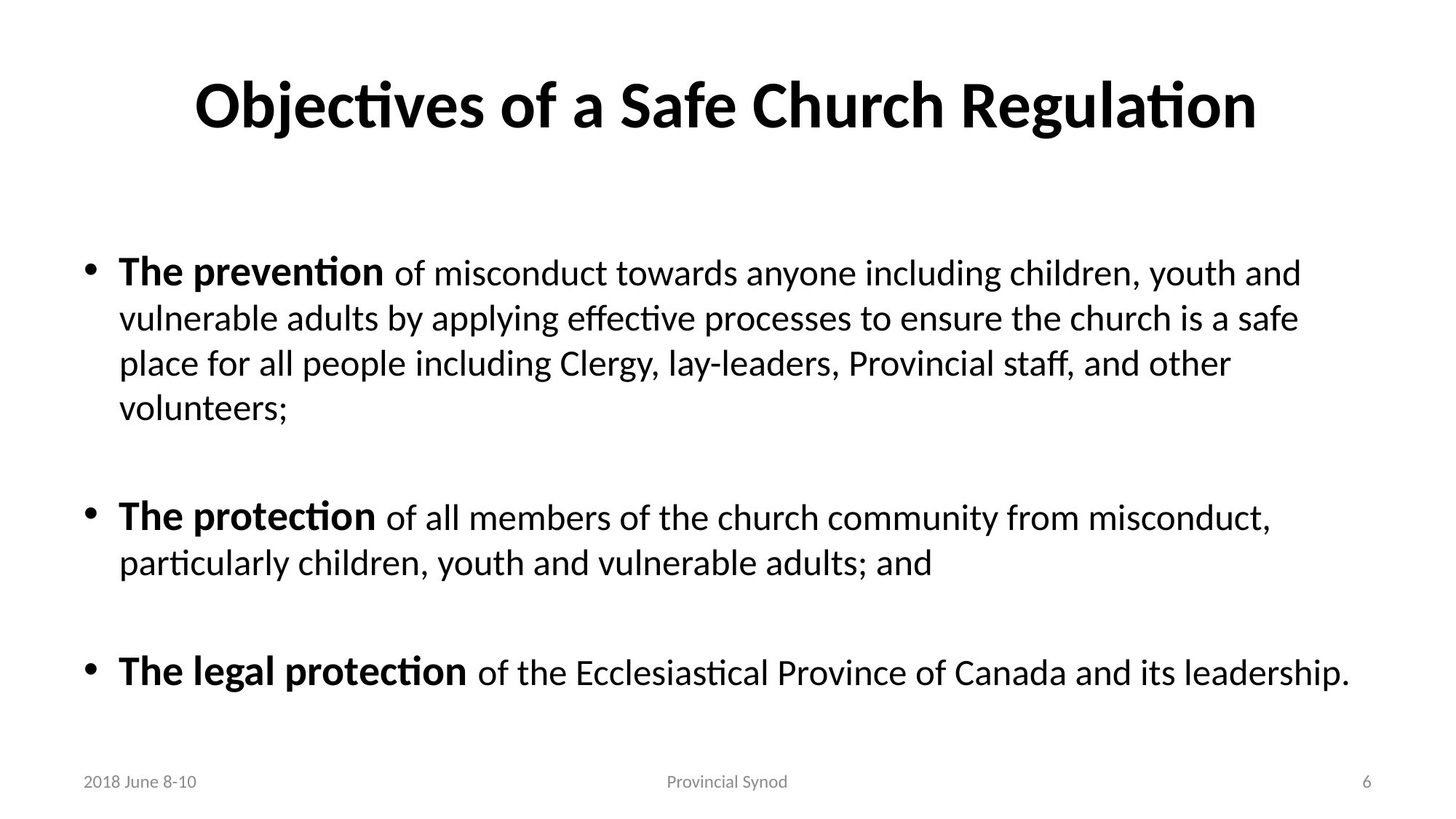

# Objectives of a Safe Church Regulation

The prevention of misconduct towards anyone including children, youth and vulnerable adults by applying effective processes to ensure the church is a safe place for all people including Clergy, lay-leaders, Provincial staff, and other volunteers;

The protection of all members of the church community from misconduct, particularly children, youth and vulnerable adults; and

The legal protection of the Ecclesiastical Province of Canada and its leadership.
2018 June 8-10
Provincial Synod
6